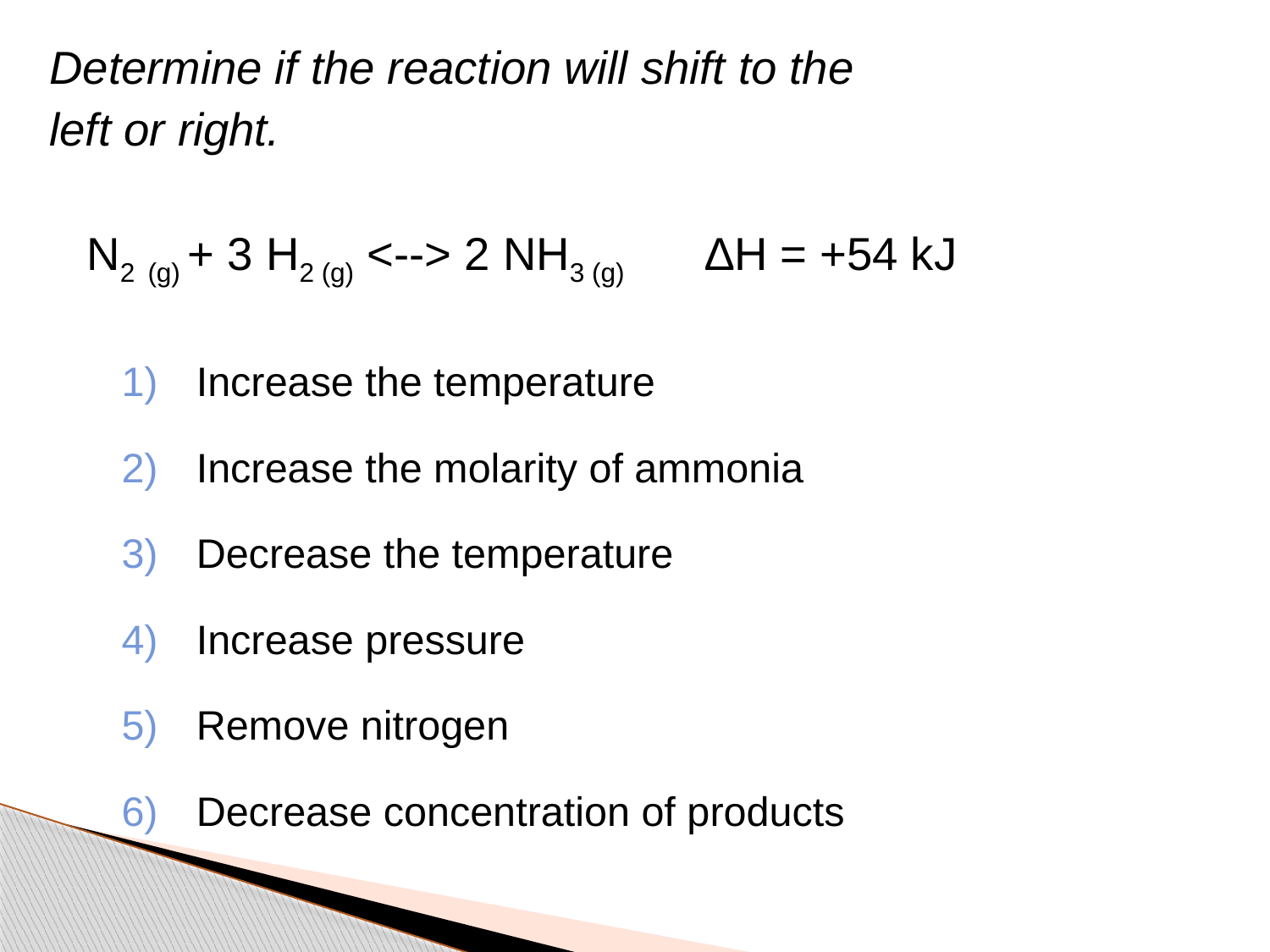

Determine if the reaction will shift to the
left or right.

		N2 (g) + 3 H2 (g) <--> 2 NH3 (g)           ∆H = +54 kJ

Increase the temperature
Increase the molarity of ammonia
Decrease the temperature
Increase pressure
Remove nitrogen
Decrease concentration of products